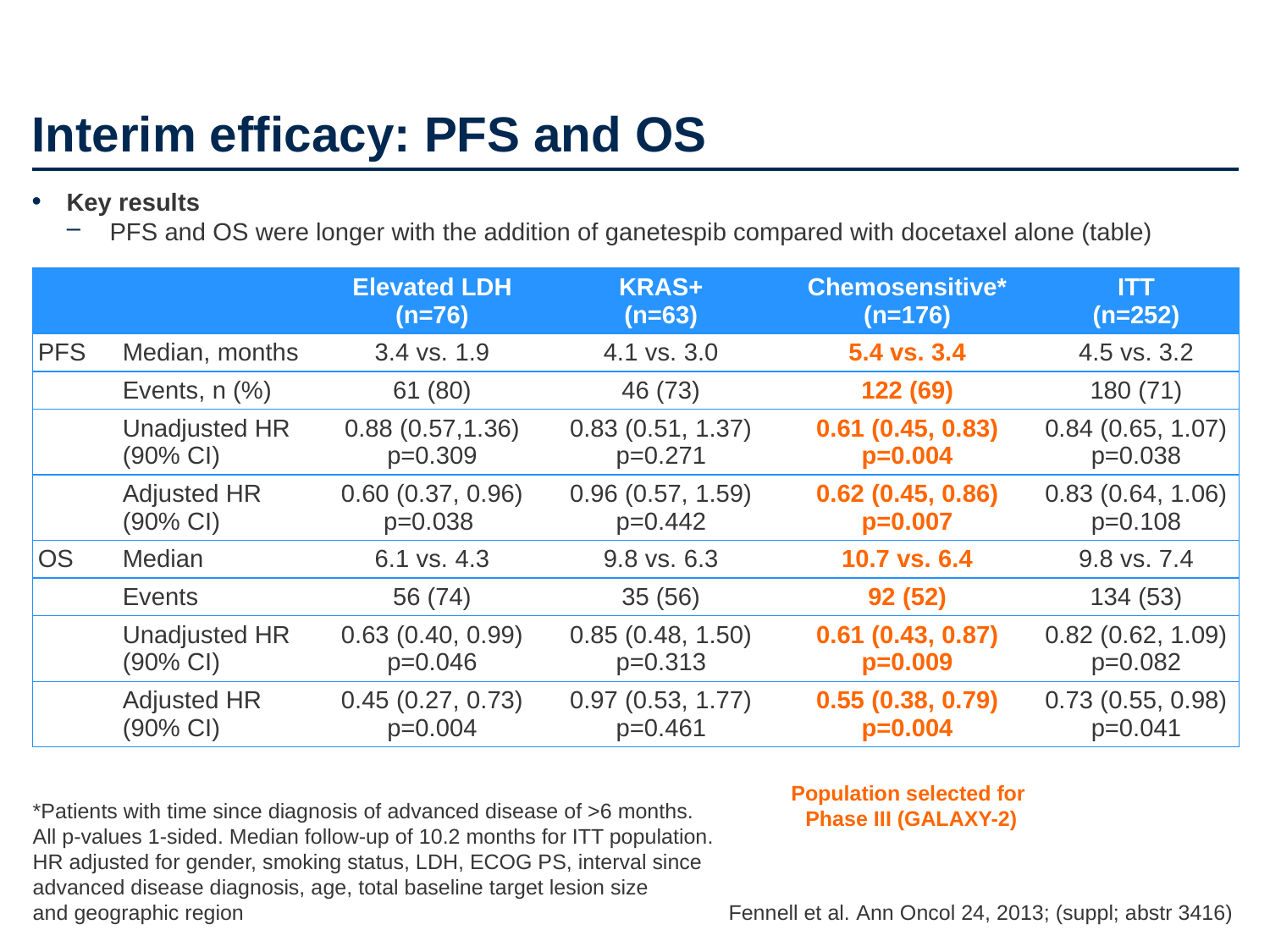

# Interim efficacy: PFS and OS
Key results
PFS and OS were longer with the addition of ganetespib compared with docetaxel alone (table)
|  |  | Elevated LDH (n=76) | KRAS+ (n=63) | Chemosensitive\* (n=176) | ITT (n=252) |
| --- | --- | --- | --- | --- | --- |
| PFS | Median, months | 3.4 vs. 1.9 | 4.1 vs. 3.0 | 5.4 vs. 3.4 | 4.5 vs. 3.2 |
|  | Events, n (%) | 61 (80) | 46 (73) | 122 (69) | 180 (71) |
|  | Unadjusted HR (90% CI) | 0.88 (0.57,1.36) p=0.309 | 0.83 (0.51, 1.37) p=0.271 | 0.61 (0.45, 0.83) p=0.004 | 0.84 (0.65, 1.07) p=0.038 |
|  | Adjusted HR (90% CI) | 0.60 (0.37, 0.96) p=0.038 | 0.96 (0.57, 1.59) p=0.442 | 0.62 (0.45, 0.86) p=0.007 | 0.83 (0.64, 1.06) p=0.108 |
| OS | Median | 6.1 vs. 4.3 | 9.8 vs. 6.3 | 10.7 vs. 6.4 | 9.8 vs. 7.4 |
|  | Events | 56 (74) | 35 (56) | 92 (52) | 134 (53) |
|  | Unadjusted HR (90% CI) | 0.63 (0.40, 0.99) p=0.046 | 0.85 (0.48, 1.50) p=0.313 | 0.61 (0.43, 0.87) p=0.009 | 0.82 (0.62, 1.09) p=0.082 |
|  | Adjusted HR (90% CI) | 0.45 (0.27, 0.73) p=0.004 | 0.97 (0.53, 1.77) p=0.461 | 0.55 (0.38, 0.79) p=0.004 | 0.73 (0.55, 0.98) p=0.041 |
Population selected for
Phase III (GALAXY-2)
*Patients with time since diagnosis of advanced disease of >6 months.
All p-values 1-sided. Median follow-up of 10.2 months for ITT population.
HR adjusted for gender, smoking status, LDH, ECOG PS, interval since
advanced disease diagnosis, age, total baseline target lesion size
and geographic region
Fennell et al. Ann Oncol 24, 2013; (suppl; abstr 3416)